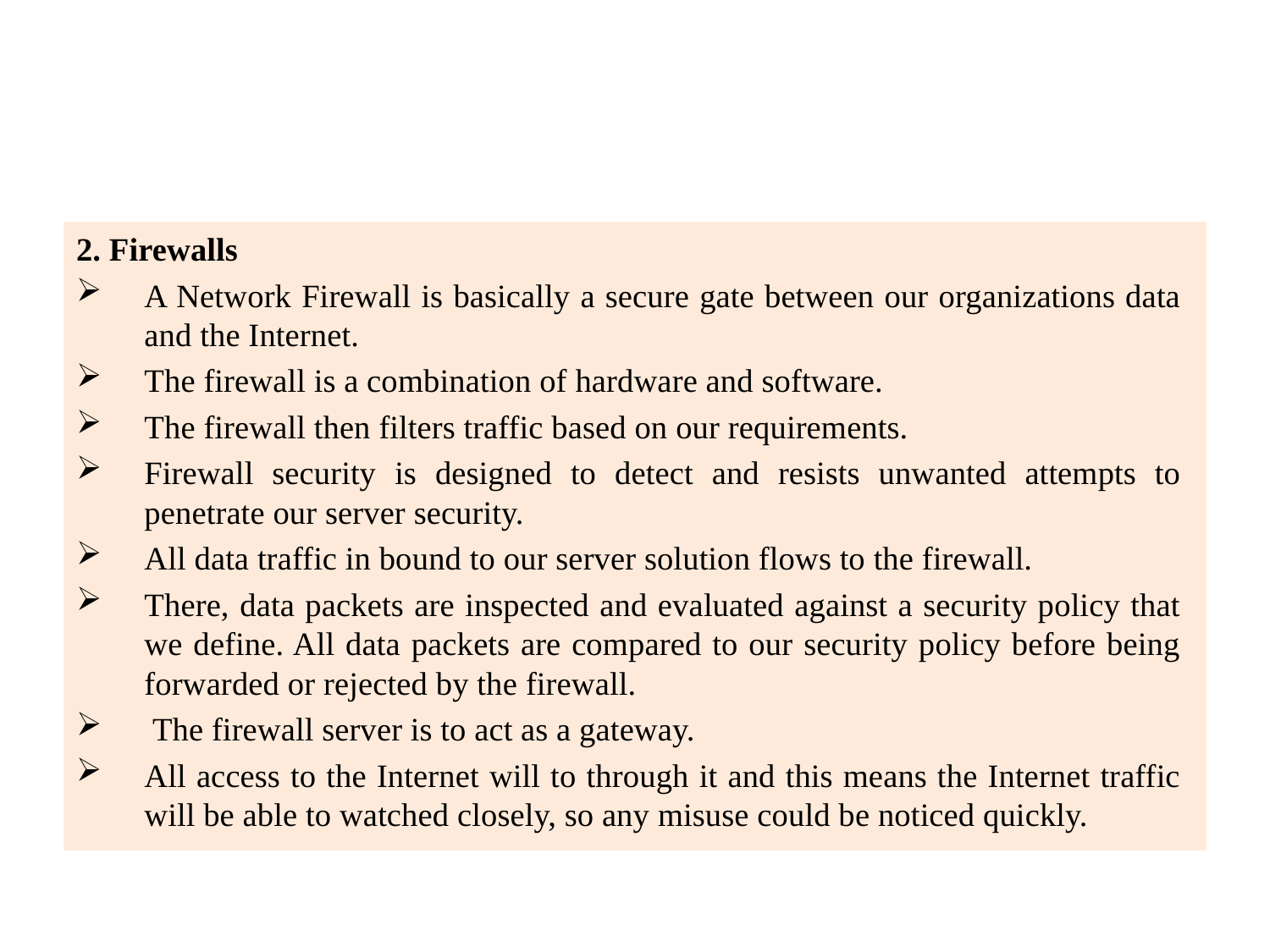

#
2. Firewalls
A Network Firewall is basically a secure gate between our organizations data and the Internet.
The firewall is a combination of hardware and software.
The firewall then filters traffic based on our requirements.
Firewall security is designed to detect and resists unwanted attempts to penetrate our server security.
All data traffic in bound to our server solution flows to the firewall.
There, data packets are inspected and evaluated against a security policy that we define. All data packets are compared to our security policy before being forwarded or rejected by the firewall.
 The firewall server is to act as a gateway.
All access to the Internet will to through it and this means the Internet traffic will be able to watched closely, so any misuse could be noticed quickly.